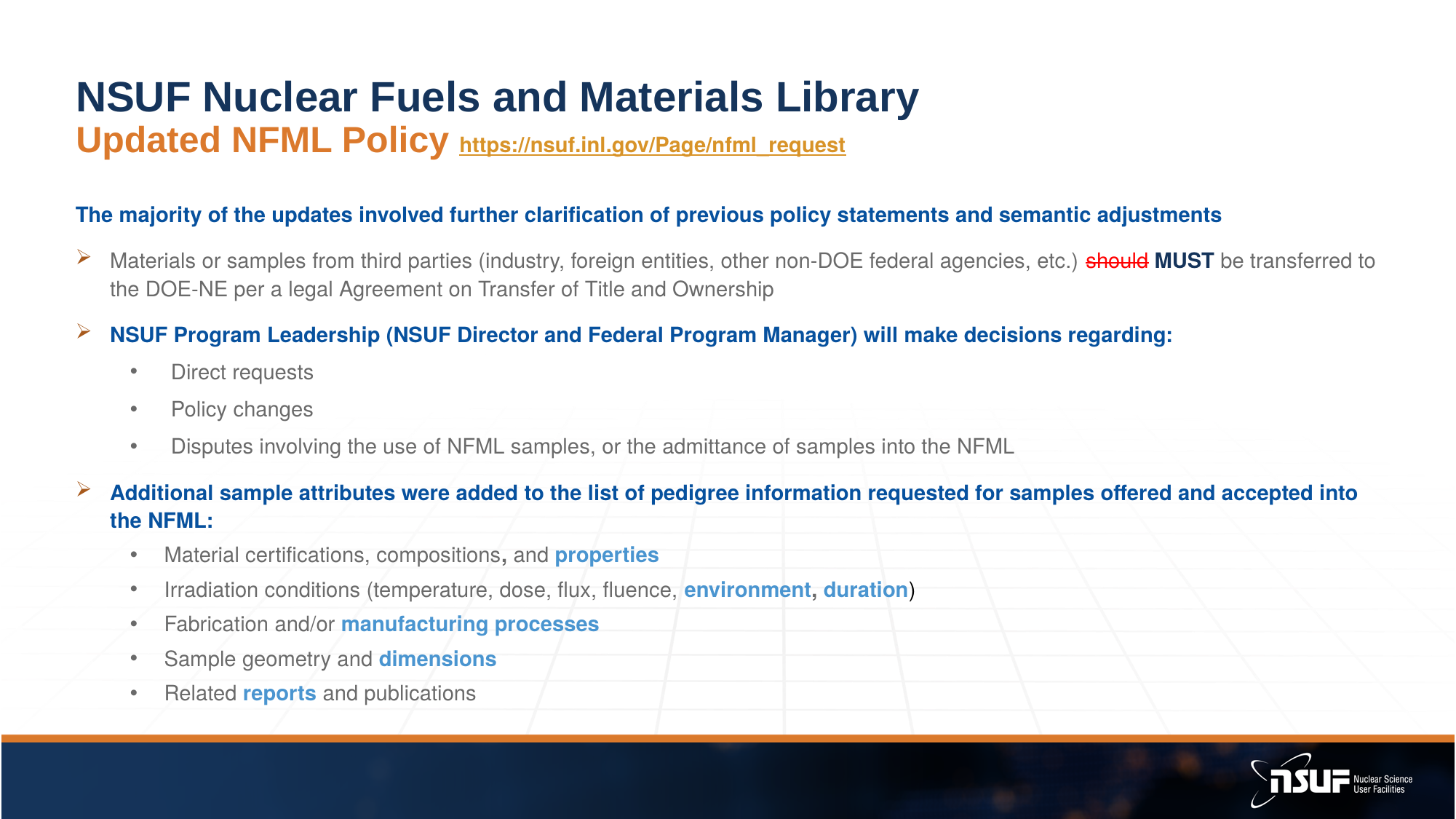

# NSUF Nuclear Fuels and Materials Library Updated NFML Policy https://nsuf.inl.gov/Page/nfml_request
The majority of the updates involved further clarification of previous policy statements and semantic adjustments
Materials or samples from third parties (industry, foreign entities, other non-DOE federal agencies, etc.) should MUST be transferred to the DOE-NE per a legal Agreement on Transfer of Title and Ownership
NSUF Program Leadership (NSUF Director and Federal Program Manager) will make decisions regarding:
Direct requests
Policy changes
Disputes involving the use of NFML samples, or the admittance of samples into the NFML
Additional sample attributes were added to the list of pedigree information requested for samples offered and accepted into the NFML:
Material certifications, compositions, and properties
Irradiation conditions (temperature, dose, flux, fluence, environment, duration)
Fabrication and/or manufacturing processes
Sample geometry and dimensions
Related reports and publications